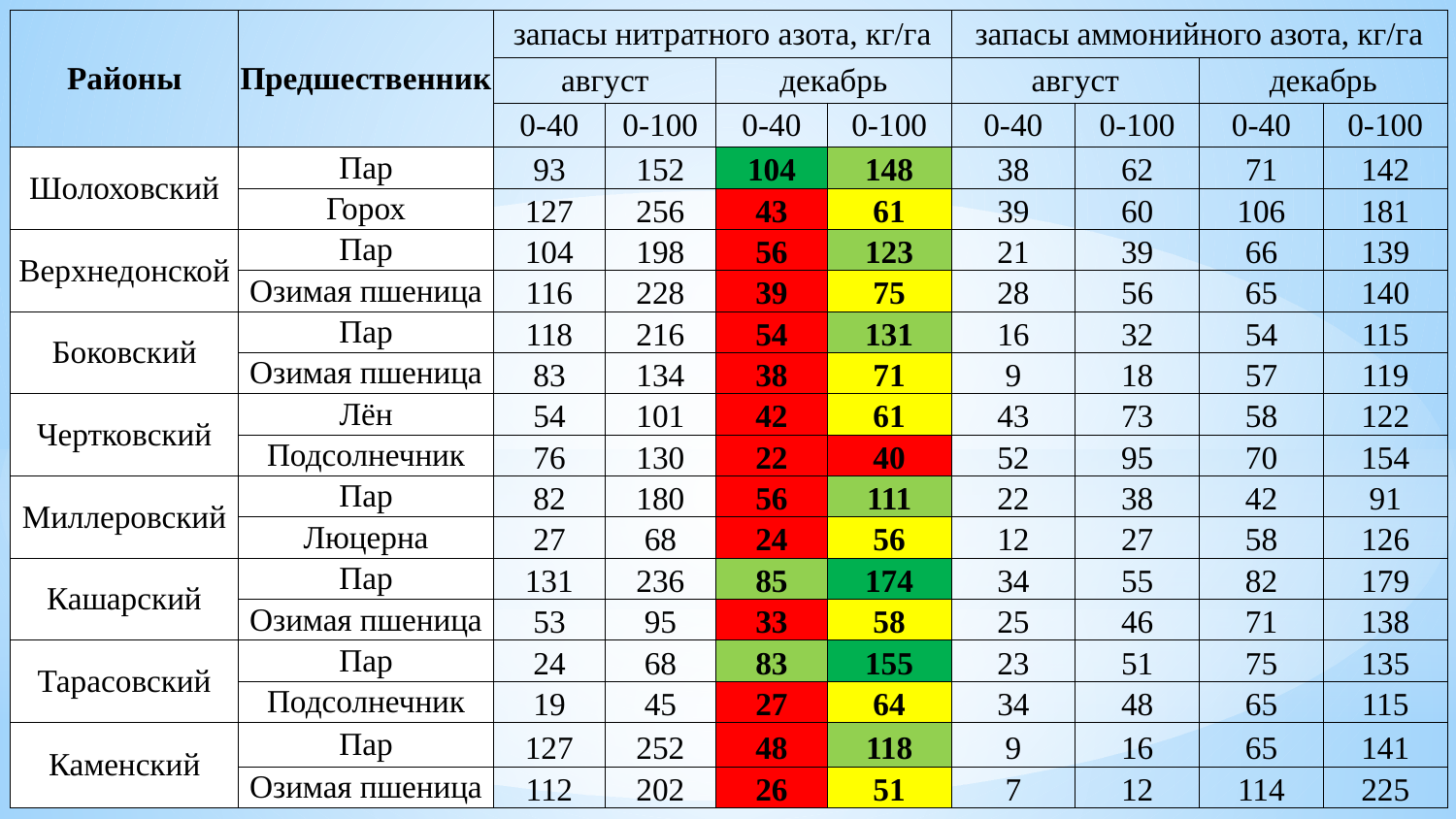

| Районы | Предшественник | запасы нитратного азота, кг/га |  |  |  | запасы аммонийного азота, кг/га |  |  |  |
| --- | --- | --- | --- | --- | --- | --- | --- | --- | --- |
|  |  | август |  | декабрь |  | август |  | декабрь |  |
|  |  | 0-40 | 0-100 | 0-40 | 0-100 | 0-40 | 0-100 | 0-40 | 0-100 |
| Шолоховский | Пар | 93 | 152 | 104 | 148 | 38 | 62 | 71 | 142 |
|  | Горох | 127 | 256 | 43 | 61 | 39 | 60 | 106 | 181 |
| Верхнедонской | Пар | 104 | 198 | 56 | 123 | 21 | 39 | 66 | 139 |
|  | Озимая пшеница | 116 | 228 | 39 | 75 | 28 | 56 | 65 | 140 |
| Боковский | Пар | 118 | 216 | 54 | 131 | 16 | 32 | 54 | 115 |
|  | Озимая пшеница | 83 | 134 | 38 | 71 | 9 | 18 | 57 | 119 |
| Чертковский | Лён | 54 | 101 | 42 | 61 | 43 | 73 | 58 | 122 |
|  | Подсолнечник | 76 | 130 | 22 | 40 | 52 | 95 | 70 | 154 |
| Миллеровский | Пар | 82 | 180 | 56 | 111 | 22 | 38 | 42 | 91 |
|  | Люцерна | 27 | 68 | 24 | 56 | 12 | 27 | 58 | 126 |
| Кашарский | Пар | 131 | 236 | 85 | 174 | 34 | 55 | 82 | 179 |
|  | Озимая пшеница | 53 | 95 | 33 | 58 | 25 | 46 | 71 | 138 |
| Тарасовский | Пар | 24 | 68 | 83 | 155 | 23 | 51 | 75 | 135 |
|  | Подсолнечник | 19 | 45 | 27 | 64 | 34 | 48 | 65 | 115 |
| Каменский | Пар | 127 | 252 | 48 | 118 | 9 | 16 | 65 | 141 |
|  | Озимая пшеница | 112 | 202 | 26 | 51 | 7 | 12 | 114 | 225 |